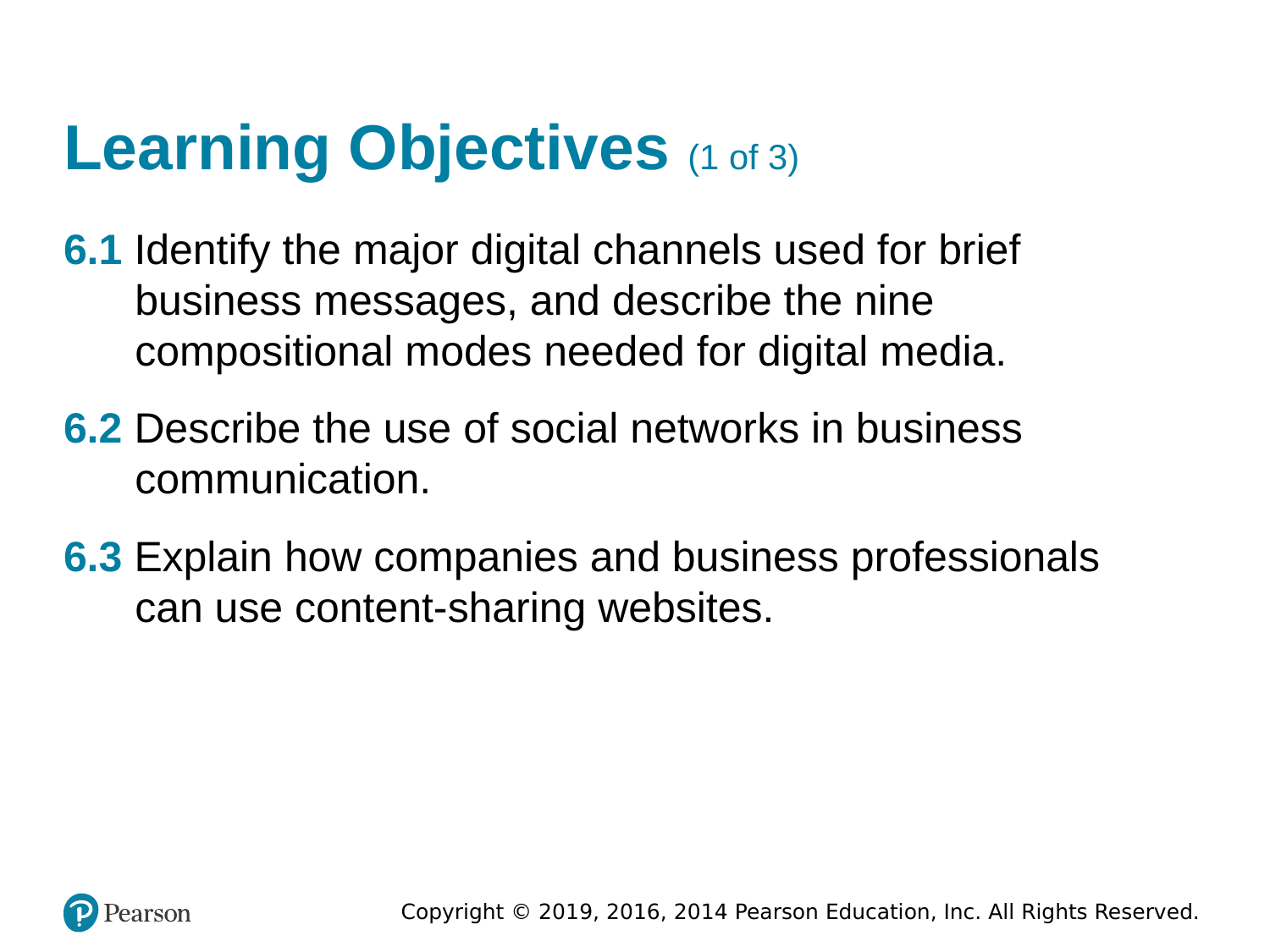

# Learning Objectives (1 of 3)
6.1 Identify the major digital channels used for brief business messages, and describe the nine compositional modes needed for digital media.
6.2 Describe the use of social networks in business communication.
6.3 Explain how companies and business professionals can use content-sharing websites.